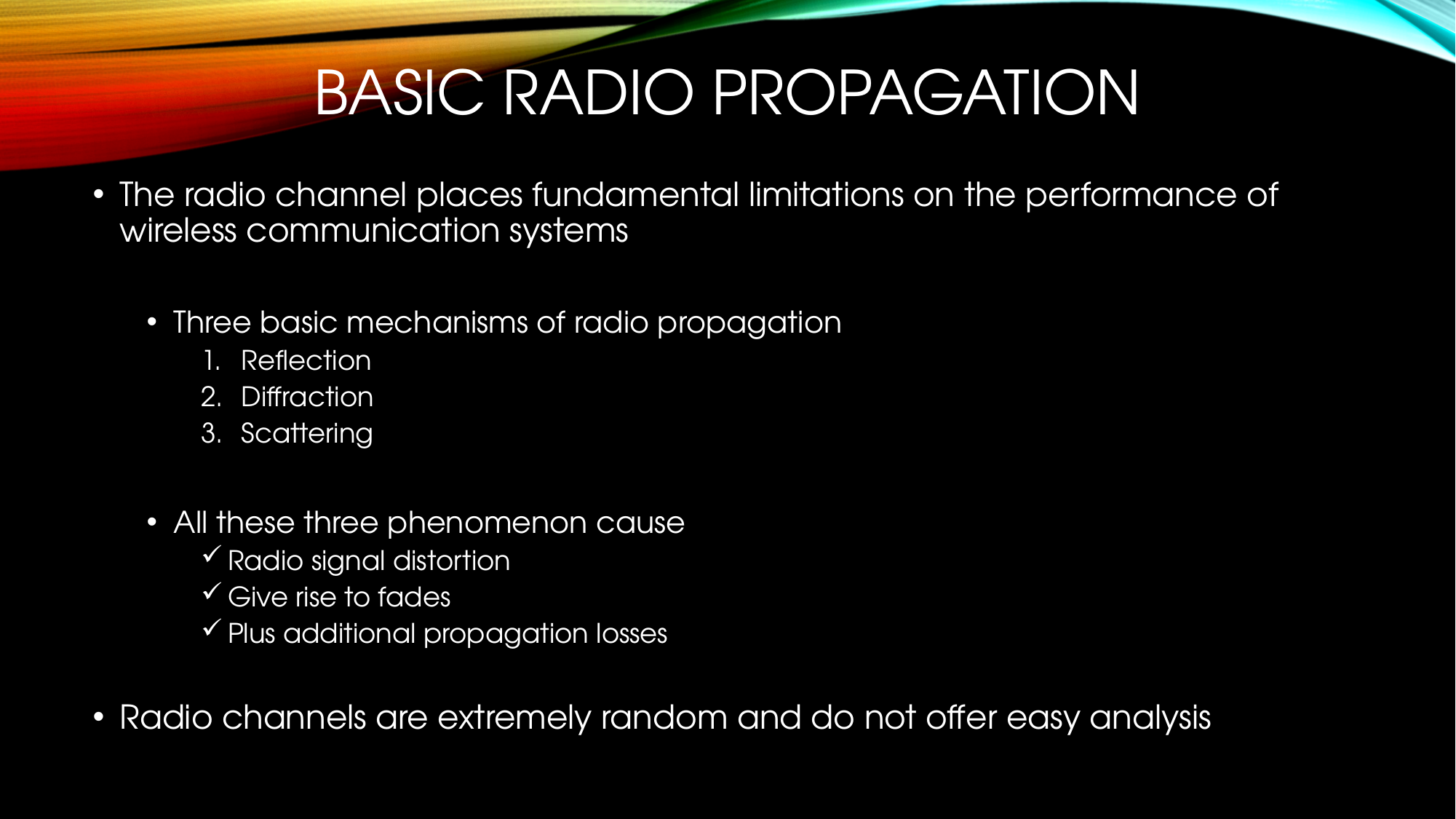

# Basic radio propagation
The radio channel places fundamental limitations on the performance of wireless communication systems

Three basic mechanisms of radio propagation
Reflection
Diffraction
Scattering

All these three phenomenon cause
Radio signal distortion
Give rise to fades
Plus additional propagation losses

Radio channels are extremely random and do not offer easy analysis